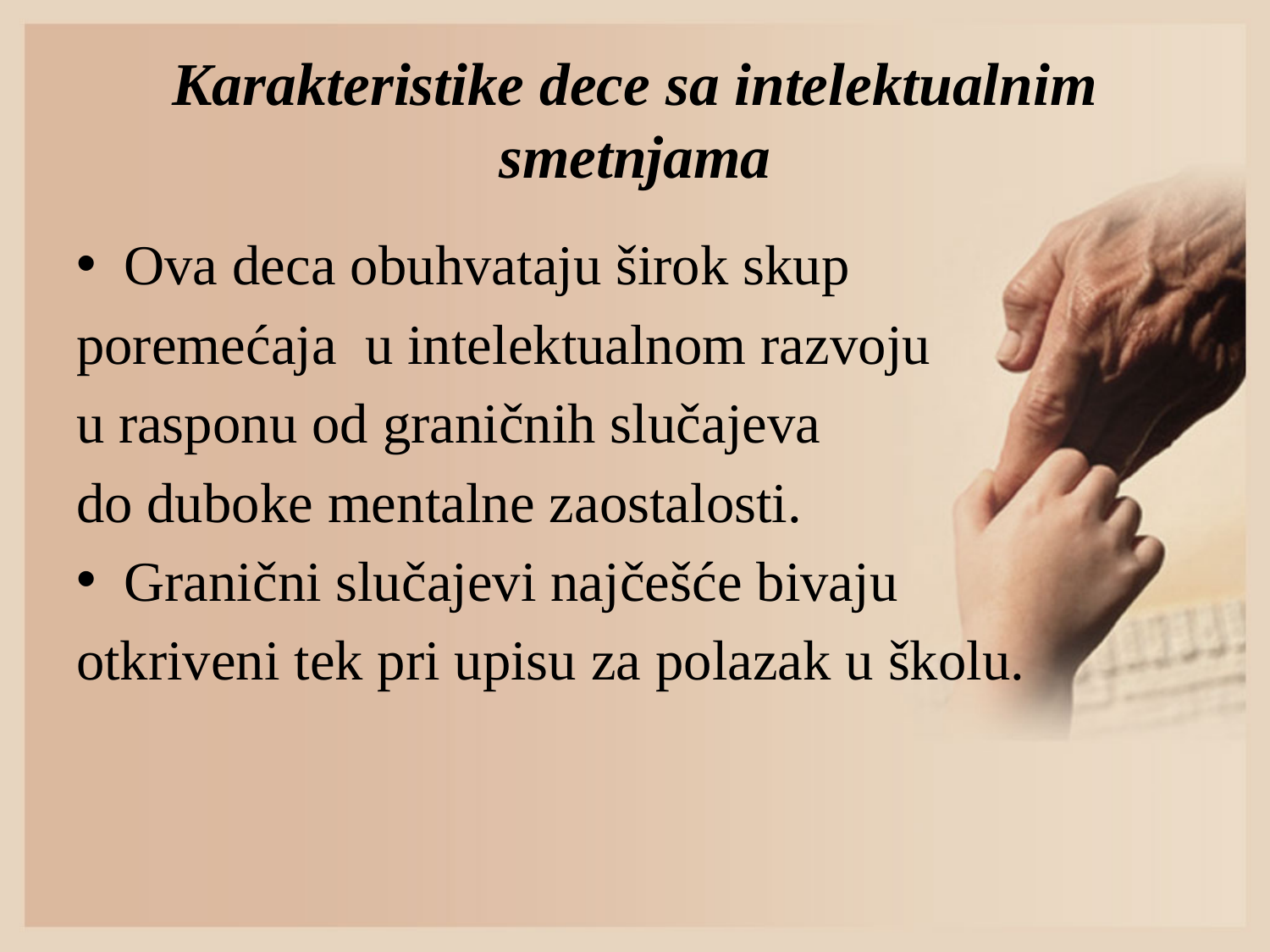

# Karakteristike dece sa intelektualnim smetnjama
Ova deca obuhvataju širok skup
poremećaja  u intelektualnom razvoju
u rasponu od graničnih slučajeva
do duboke mentalne zaostalosti.
Granični slučajevi najčešće bivaju
otkriveni tek pri upisu za polazak u školu.